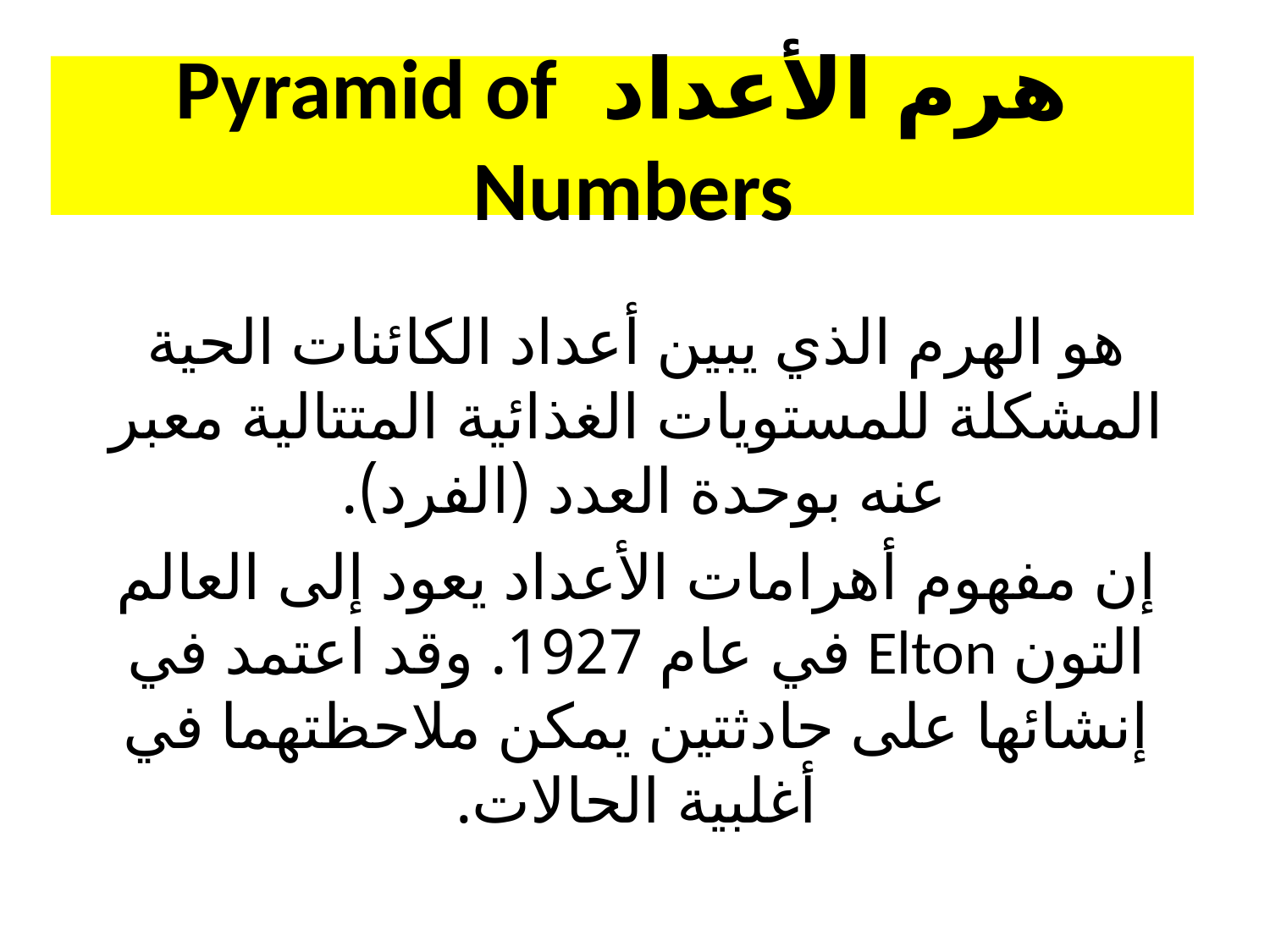

هرم الأعداد  Pyramid of Numbers
هو الهرم الذي يبين أعداد الكائنات الحية المشكلة للمستويات الغذائية المتتالية معبر عنه بوحدة العدد (الفرد).
إن مفهوم أهرامات الأعداد يعود إلى العالم التون Elton في عام 1927. وقد اعتمد في إنشائها على حادثتين يمكن ملاحظتهما في أغلبية الحالات.